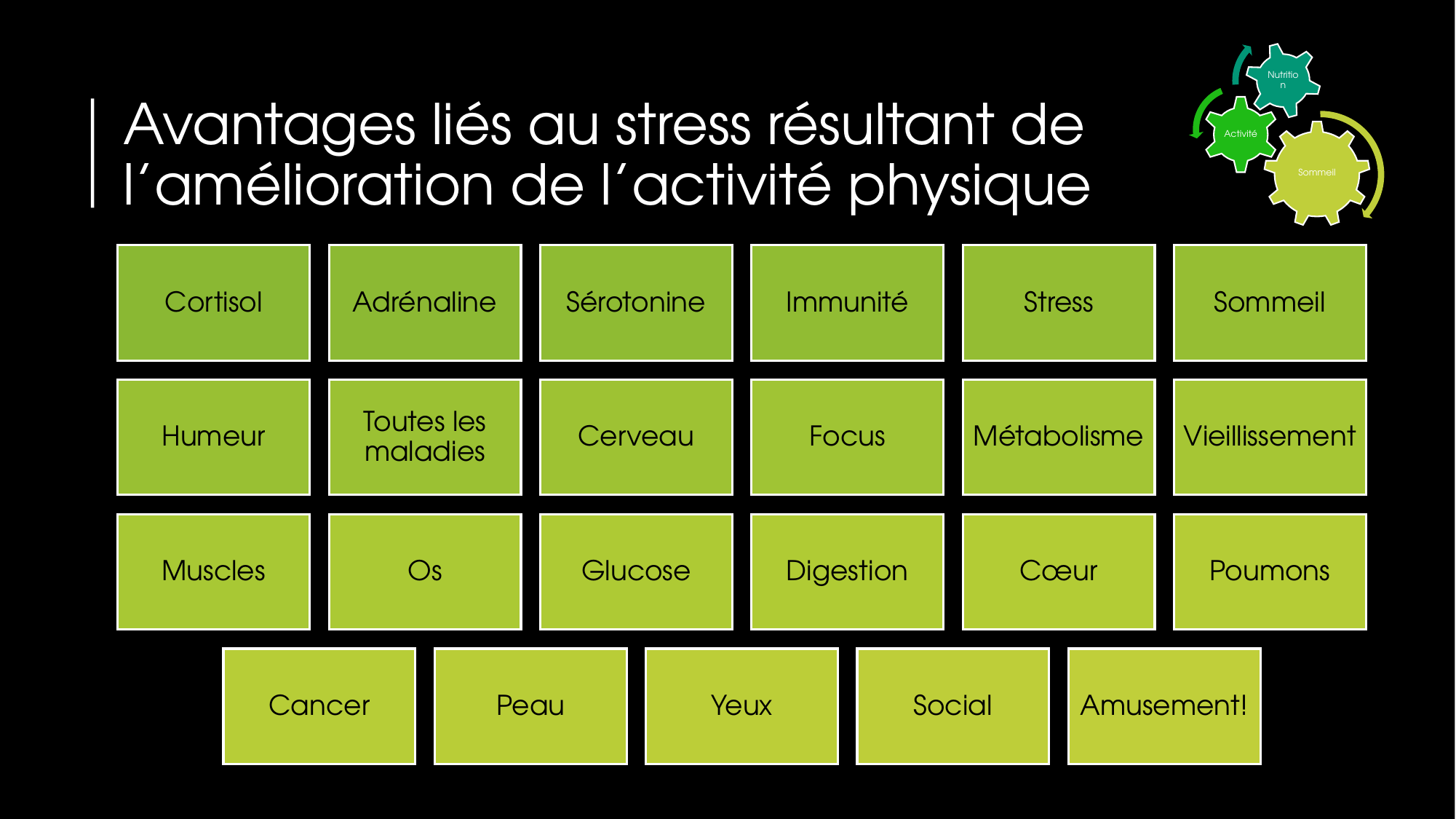

Sommeil
Activité
Nutrition
# Avantages liés au stress résultant de l’amélioration de l’activité physique

Cortisol
Adrénaline
Sérotonine
Immunité
Stress
Sommeil
Humeur
Toutes les maladies
Cerveau
Focus
Métabolisme
Vieillissement
Muscles
Os
Glucose
Digestion
Cœur
Poumons
Cancer
Peau
Yeux
Social
Amusement!